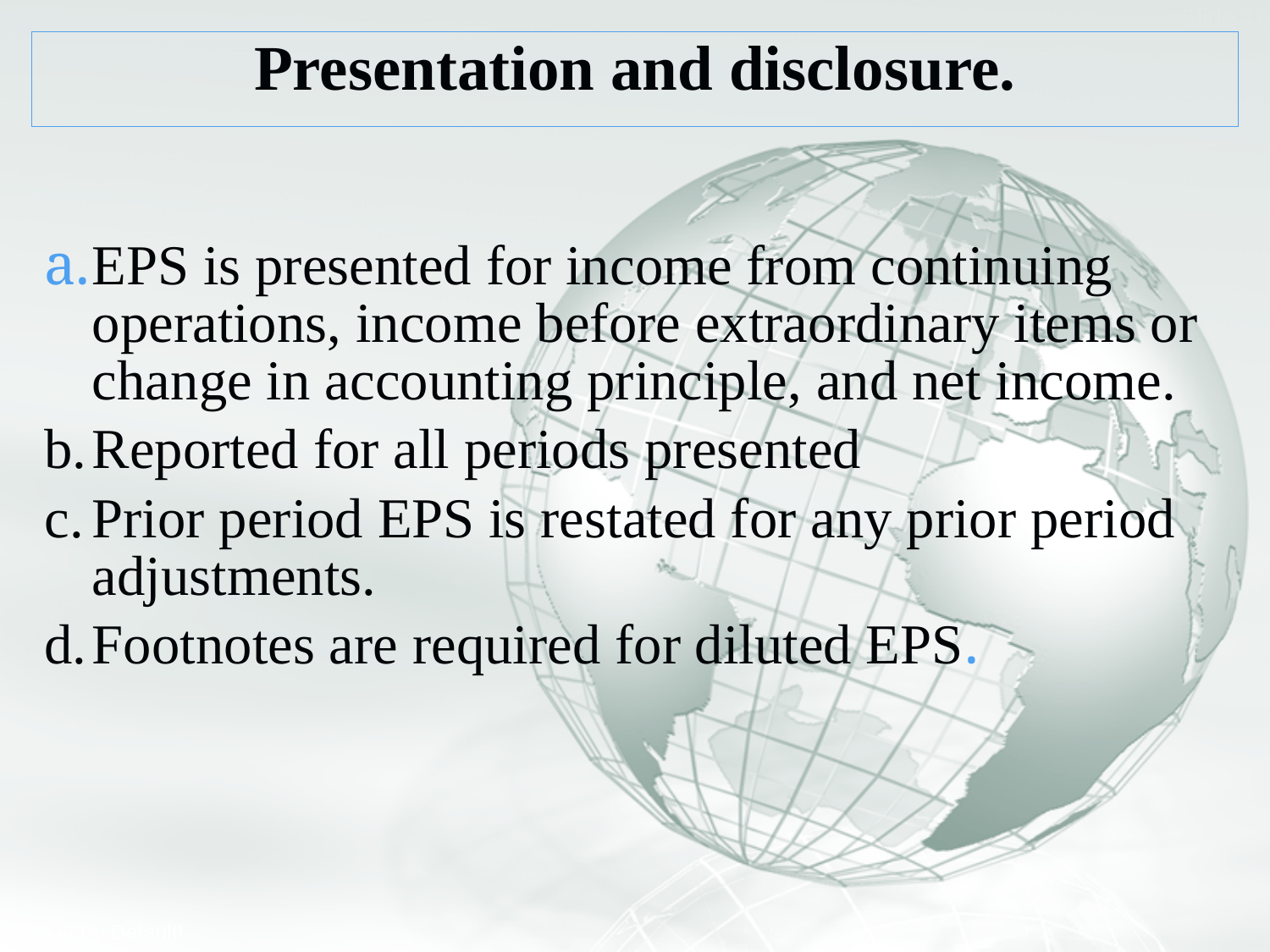

# Presentation and disclosure.
a.	EPS is presented for income from continuing operations, income before extraordinary items or change in accounting principle, and net income.
b.	Reported for all periods presented
c.	Prior period EPS is restated for any prior period adjustments.
d.	Footnotes are required for diluted EPS.